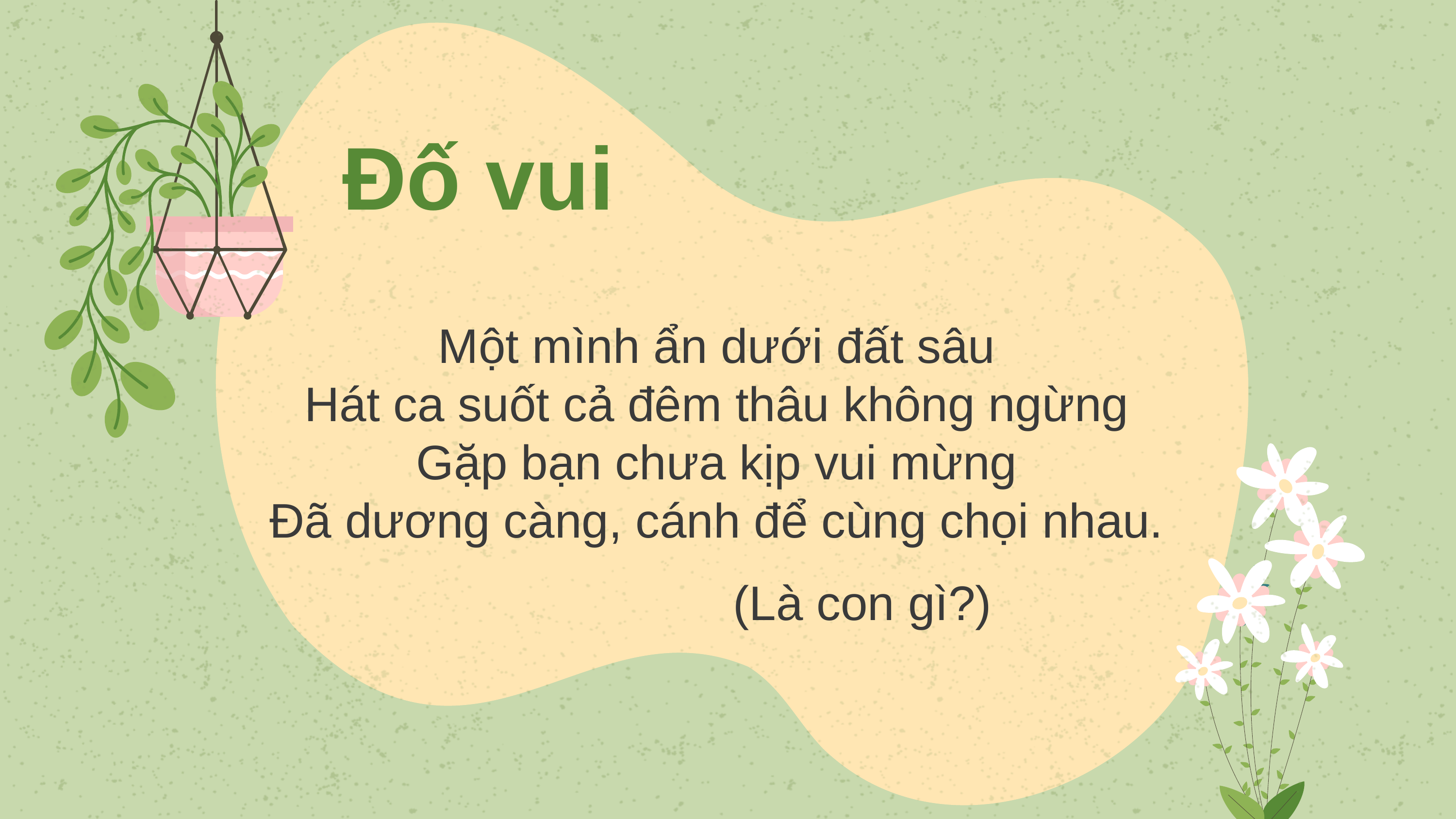

# Đố vui
Một mình ẩn dưới đất sâu
Hát ca suốt cả đêm thâu không ngừng
Gặp bạn chưa kịp vui mừng
Đã dương càng, cánh để cùng chọi nhau.
				(Là con gì?)